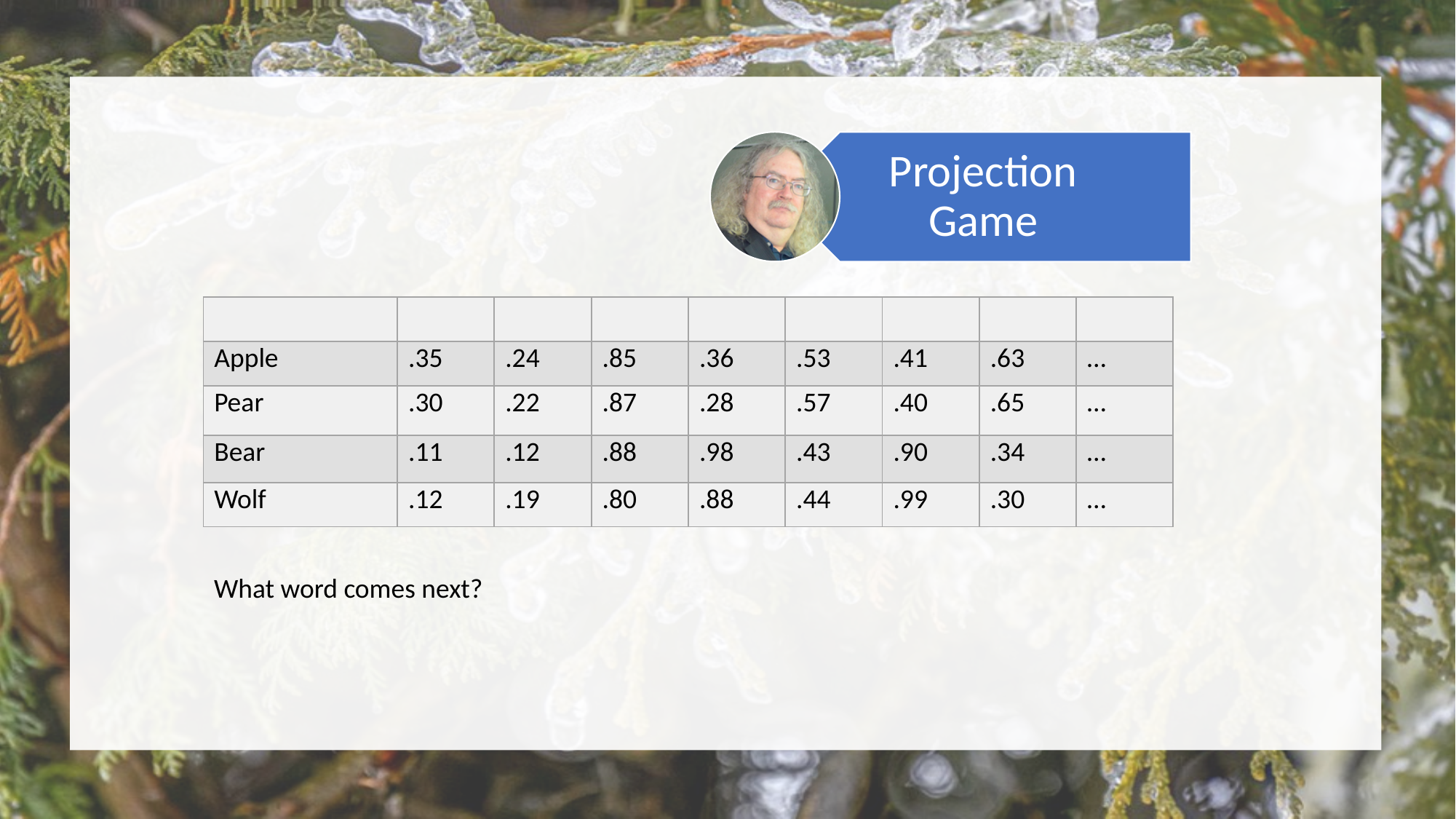

Projection Game
|  |  |  |  |  |  |  |  |  |
| --- | --- | --- | --- | --- | --- | --- | --- | --- |
| Apple | .35 | .24 | .85 | .36 | .53 | .41 | .63 | … |
| Pear | .30 | .22 | .87 | .28 | .57 | .40 | .65 | … |
| Bear | .11 | .12 | .88 | .98 | .43 | .90 | .34 | … |
| Wolf | .12 | .19 | .80 | .88 | .44 | .99 | .30 | … |

What word comes next?